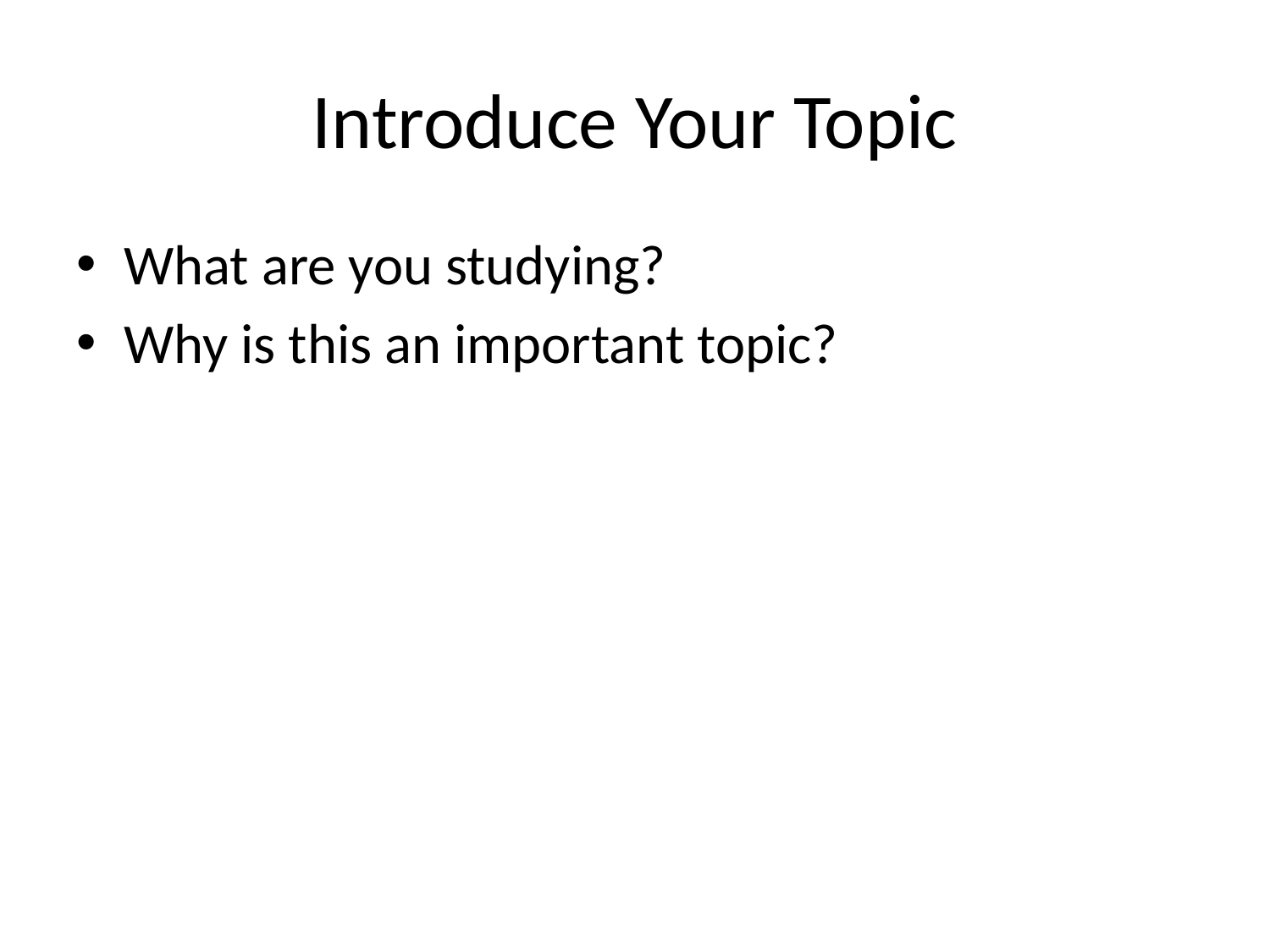

# Introduce Your Topic
What are you studying?
Why is this an important topic?